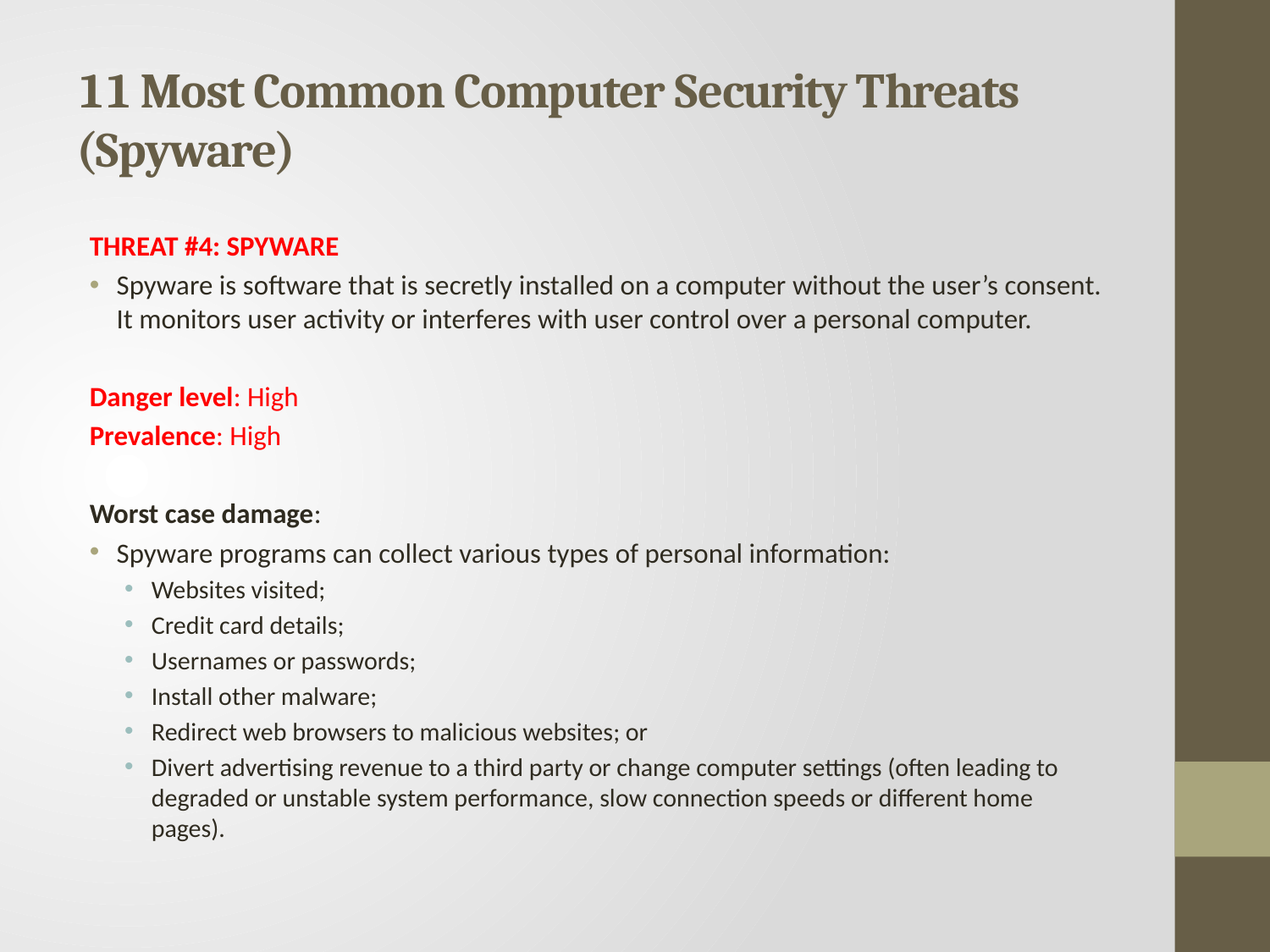

# 11 Most Common Computer Security Threats (Spyware)
THREAT #4: SPYWARE
Spyware is software that is secretly installed on a computer without the user’s consent. It monitors user activity or interferes with user control over a personal computer.

Danger level: High
Prevalence: High

Worst case damage:
Spyware programs can collect various types of personal information:
Websites visited;
Credit card details;
Usernames or passwords;
Install other malware;
Redirect web browsers to malicious websites; or
Divert advertising revenue to a third party or change computer settings (often leading to degraded or unstable system performance, slow connection speeds or different home pages).